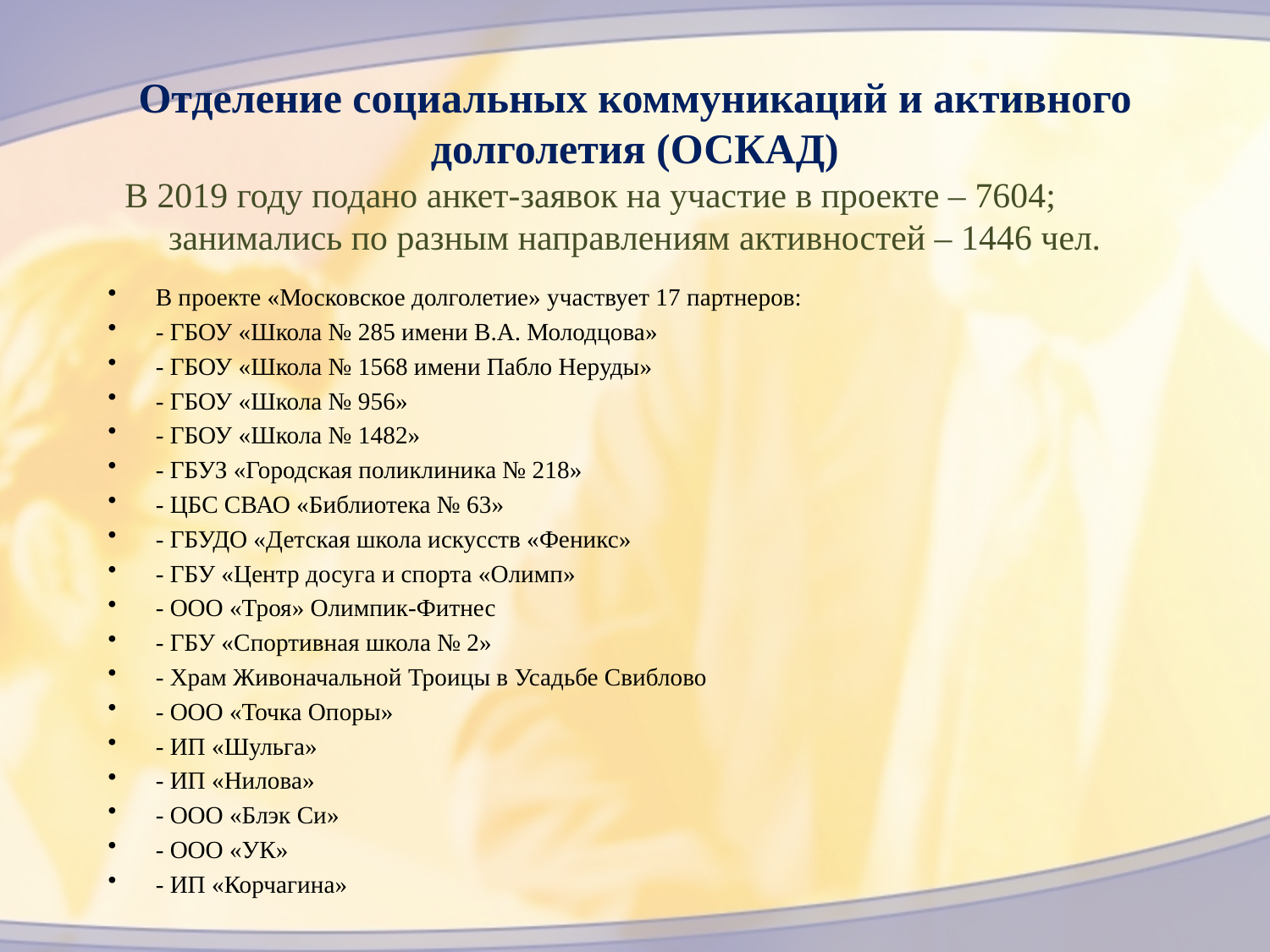

# Отделение социальных коммуникаций и активного долголетия (ОСКАД) В 2019 году подано анкет-заявок на участие в проекте – 7604;           занимались по разным направлениям активностей – 1446 чел.
В проекте «Московское долголетие» участвует 17 партнеров:
- ГБОУ «Школа № 285 имени В.А. Молодцова»
- ГБОУ «Школа № 1568 имени Пабло Неруды»
- ГБОУ «Школа № 956»
- ГБОУ «Школа № 1482»
- ГБУЗ «Городская поликлиника № 218»
- ЦБС СВАО «Библиотека № 63»
- ГБУДО «Детская школа искусств «Феникс»
- ГБУ «Центр досуга и спорта «Олимп»
- ООО «Троя» Олимпик-Фитнес
- ГБУ «Спортивная школа № 2»
- Храм Живоначальной Троицы в Усадьбе Свиблово
- ООО «Точка Опоры»
- ИП «Шульга»
- ИП «Нилова»
- ООО «Блэк Си»
- ООО «УК»
- ИП «Корчагина»